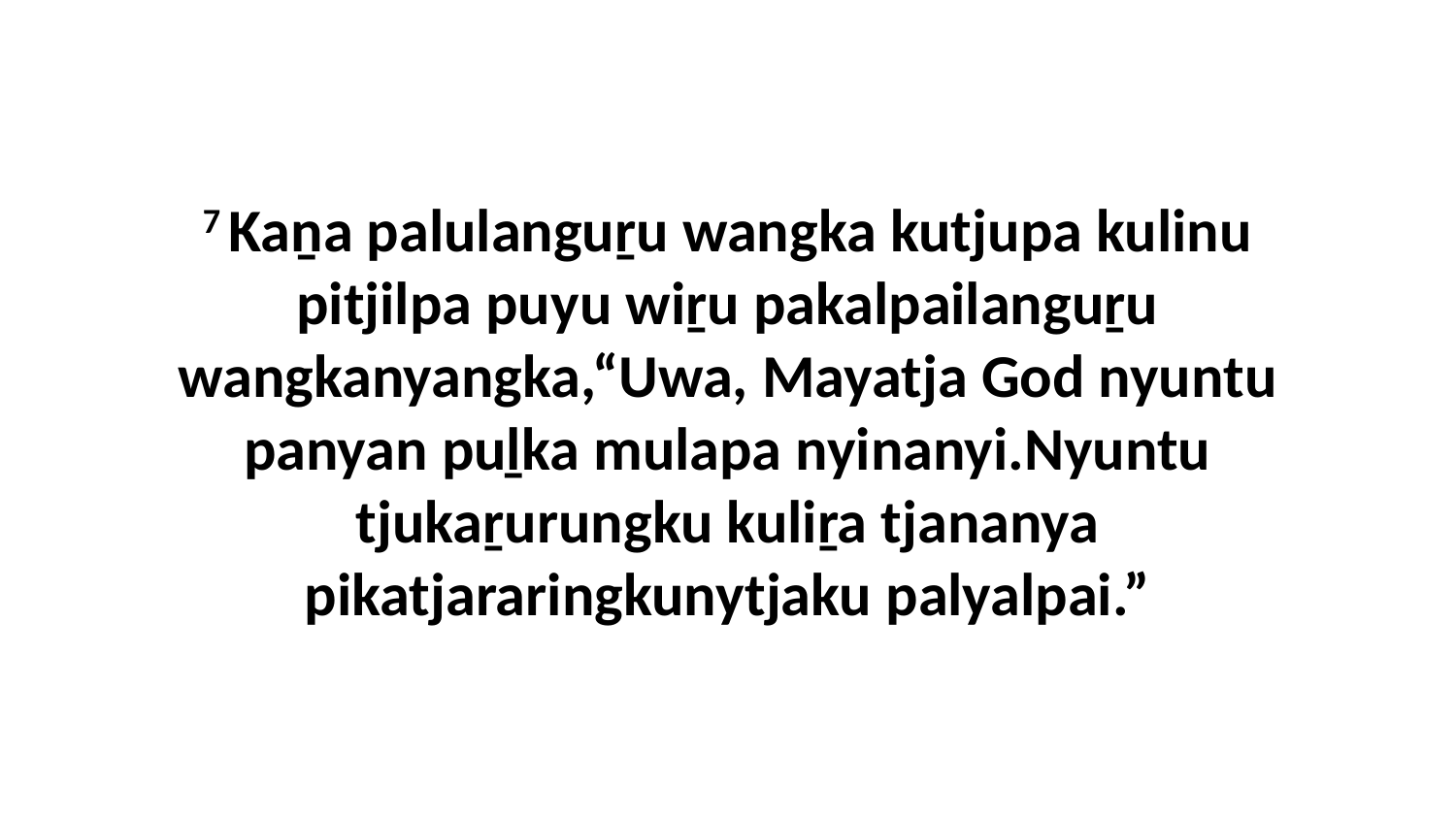

7 Kaṉa palulanguṟu wangka kutjupa kulinu pitjilpa puyu wiṟu pakalpailanguṟu wangkanyangka,“Uwa, Mayatja God nyuntu panyan puḻka mulapa nyinanyi.Nyuntu tjukaṟurungku kuliṟa tjananya pikatjararingkunytjaku palyalpai.”